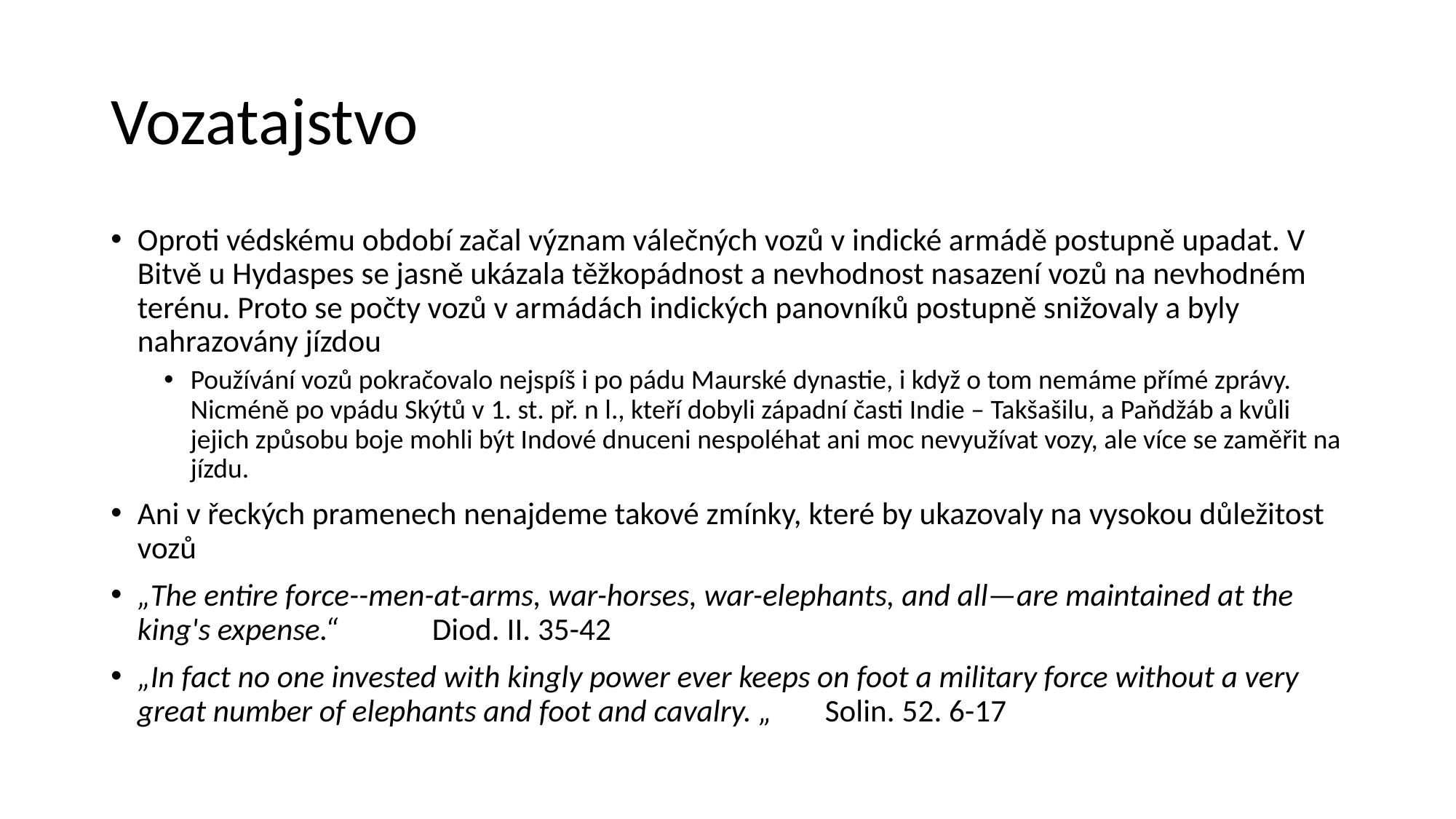

# Vozatajstvo
Oproti védskému období začal význam válečných vozů v indické armádě postupně upadat. V Bitvě u Hydaspes se jasně ukázala těžkopádnost a nevhodnost nasazení vozů na nevhodném terénu. Proto se počty vozů v armádách indických panovníků postupně snižovaly a byly nahrazovány jízdou
Používání vozů pokračovalo nejspíš i po pádu Maurské dynastie, i když o tom nemáme přímé zprávy. Nicméně po vpádu Skýtů v 1. st. př. n l., kteří dobyli západní časti Indie – Takšašilu, a Paňdžáb a kvůli jejich způsobu boje mohli být Indové dnuceni nespoléhat ani moc nevyužívat vozy, ale více se zaměřit na jízdu.
Ani v řeckých pramenech nenajdeme takové zmínky, které by ukazovaly na vysokou důležitost vozů
„The entire force--men-at-arms, war-horses, war-elephants, and all—are maintained at the king's expense.“						Diod. II. 35-42
„In fact no one invested with kingly power ever keeps on foot a military force without a very great number of elephants and foot and cavalry. „ 		Solin. 52. 6-17